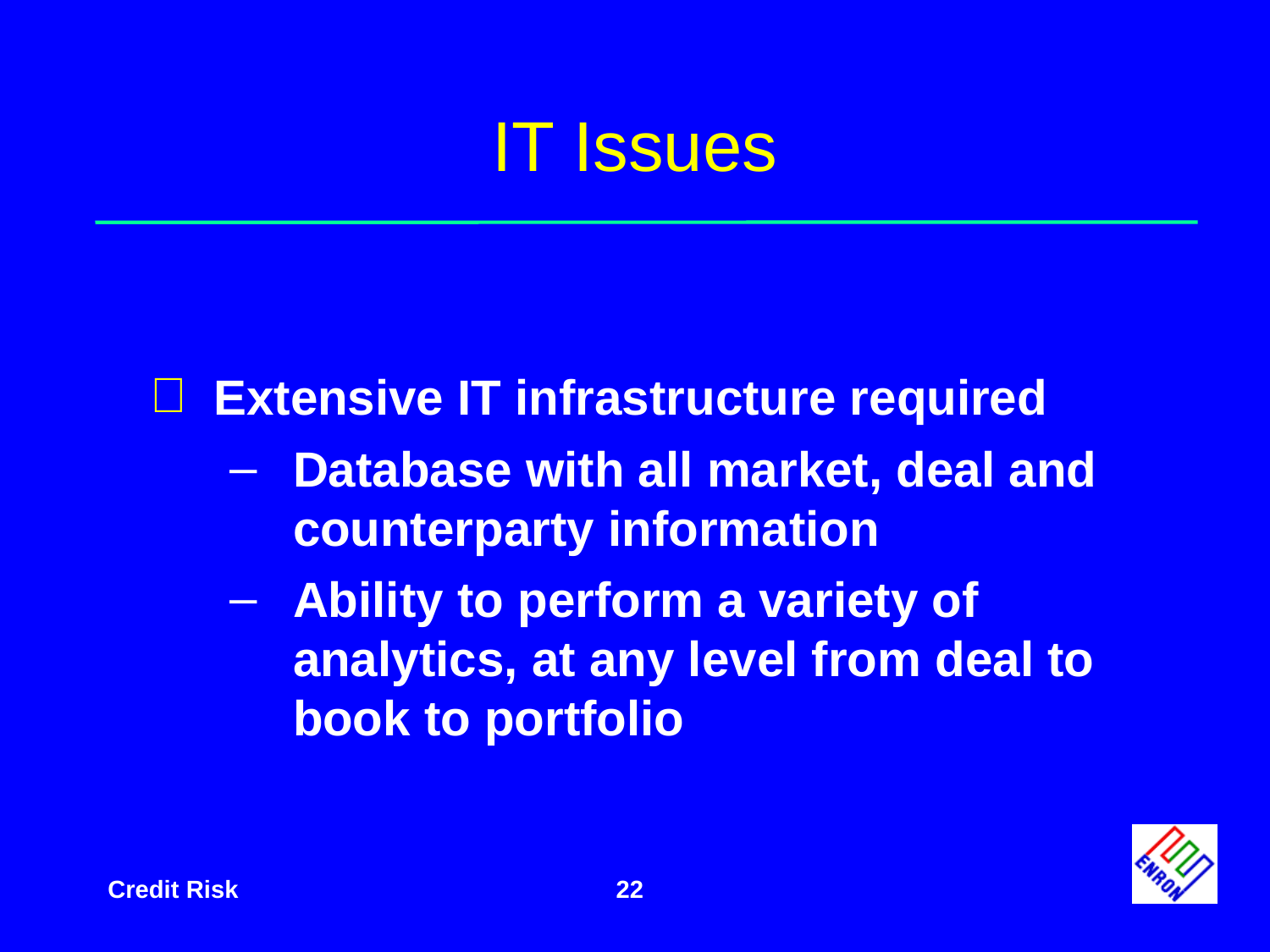

# IT Issues

Extensive IT infrastructure required
Database with all market, deal and counterparty information
Ability to perform a variety of analytics, at any level from deal to book to portfolio

22
Credit Risk